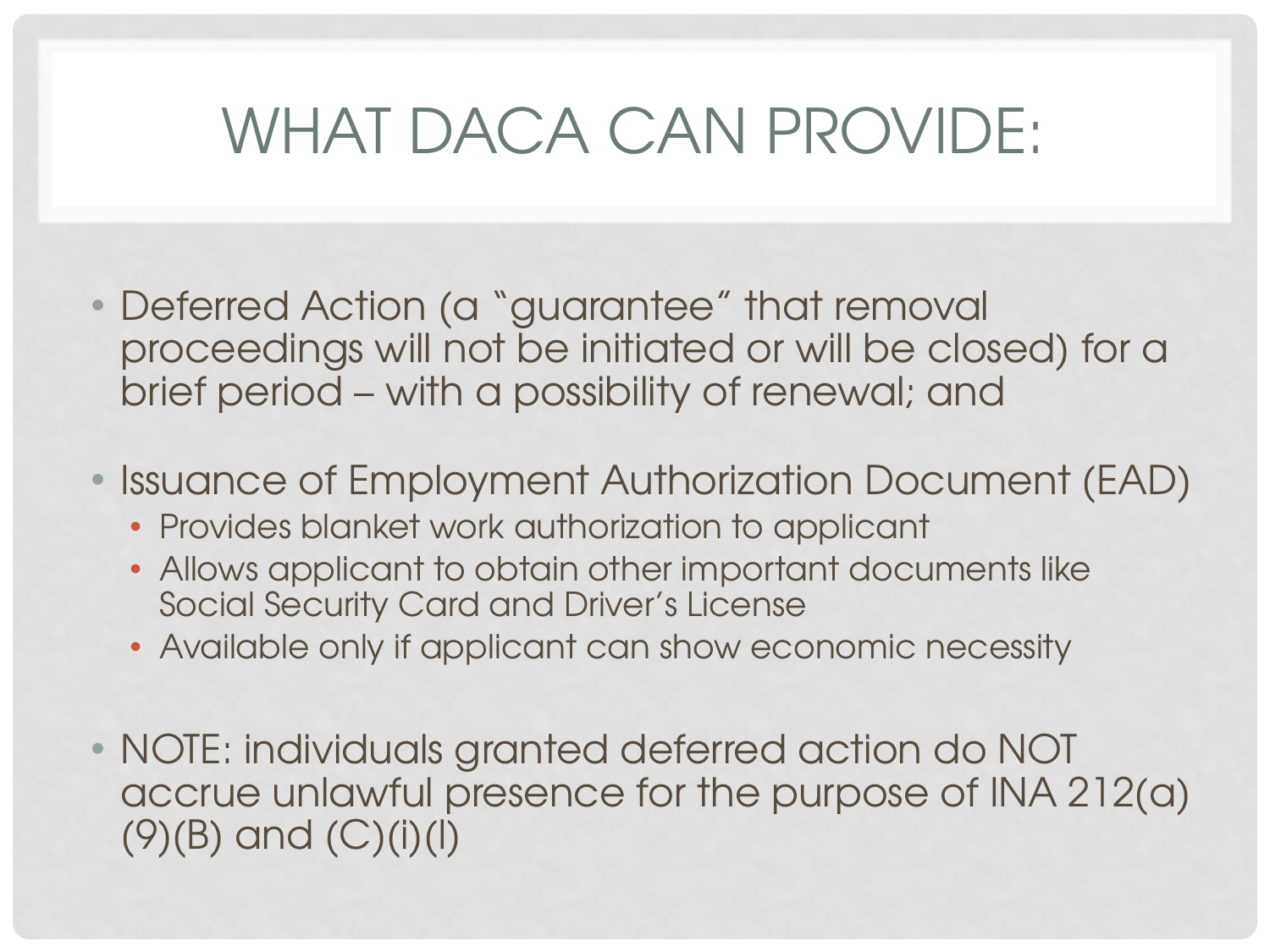

# What DACA can provide:
Deferred Action (a “guarantee” that removal proceedings will not be initiated or will be closed) for a brief period – with a possibility of renewal; and

Issuance of Employment Authorization Document (EAD)
Provides blanket work authorization to applicant
Allows applicant to obtain other important documents like Social Security Card and Driver’s License
Available only if applicant can show economic necessity

NOTE: individuals granted deferred action do NOT accrue unlawful presence for the purpose of INA 212(a)(9)(B) and (C)(i)(I)